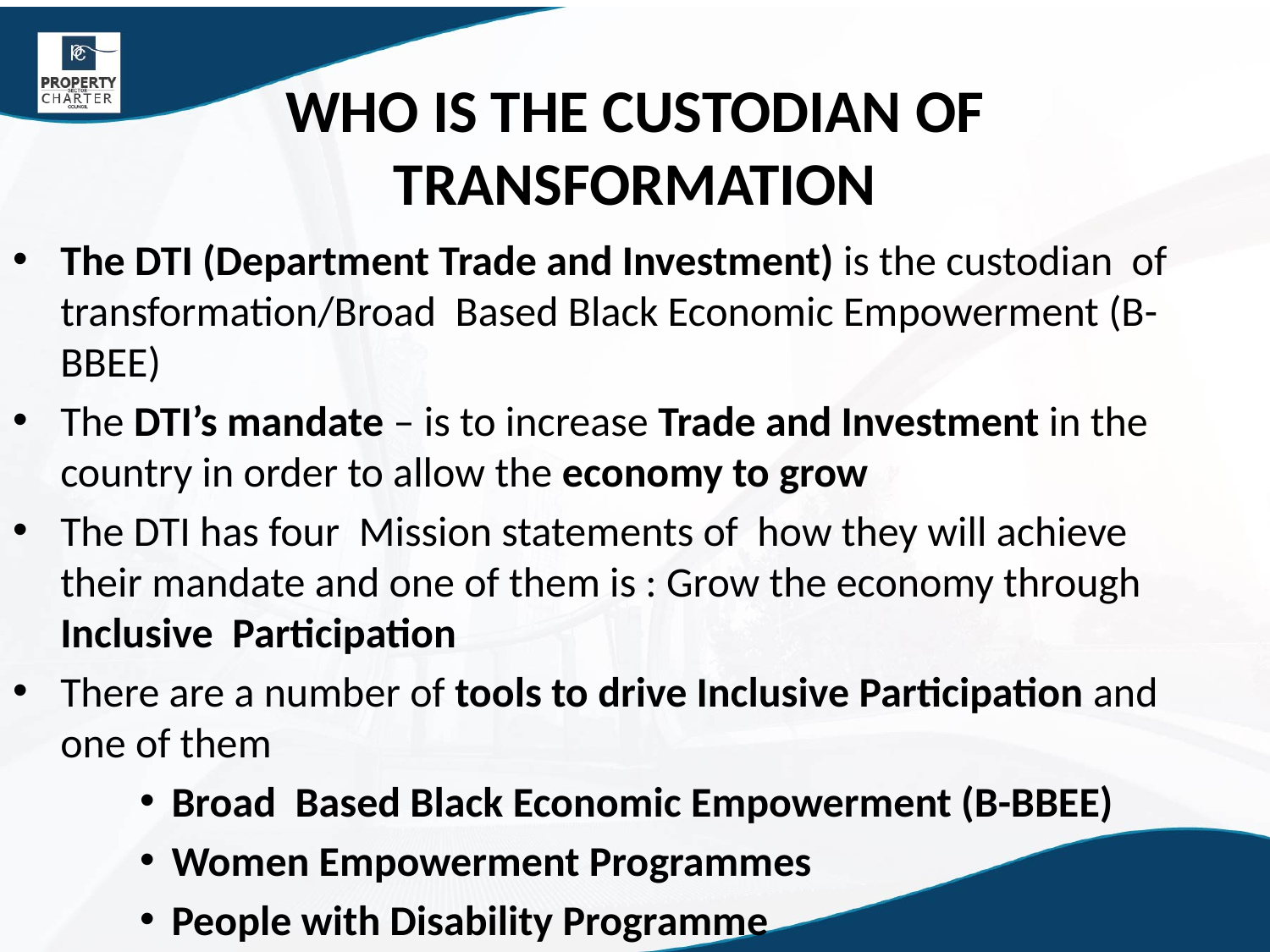

# WHO IS THE CUSTODIAN OF TRANSFORMATION
The DTI (Department Trade and Investment) is the custodian  of transformation/Broad  Based Black Economic Empowerment (B-BBEE)
The DTI’s mandate – is to increase Trade and Investment in the country in order to allow the economy to grow
The DTI has four  Mission statements of  how they will achieve their mandate and one of them is : Grow the economy through Inclusive  Participation
There are a number of tools to drive Inclusive Participation and  one of them
Broad  Based Black Economic Empowerment (B-BBEE)
Women Empowerment Programmes
People with Disability Programme